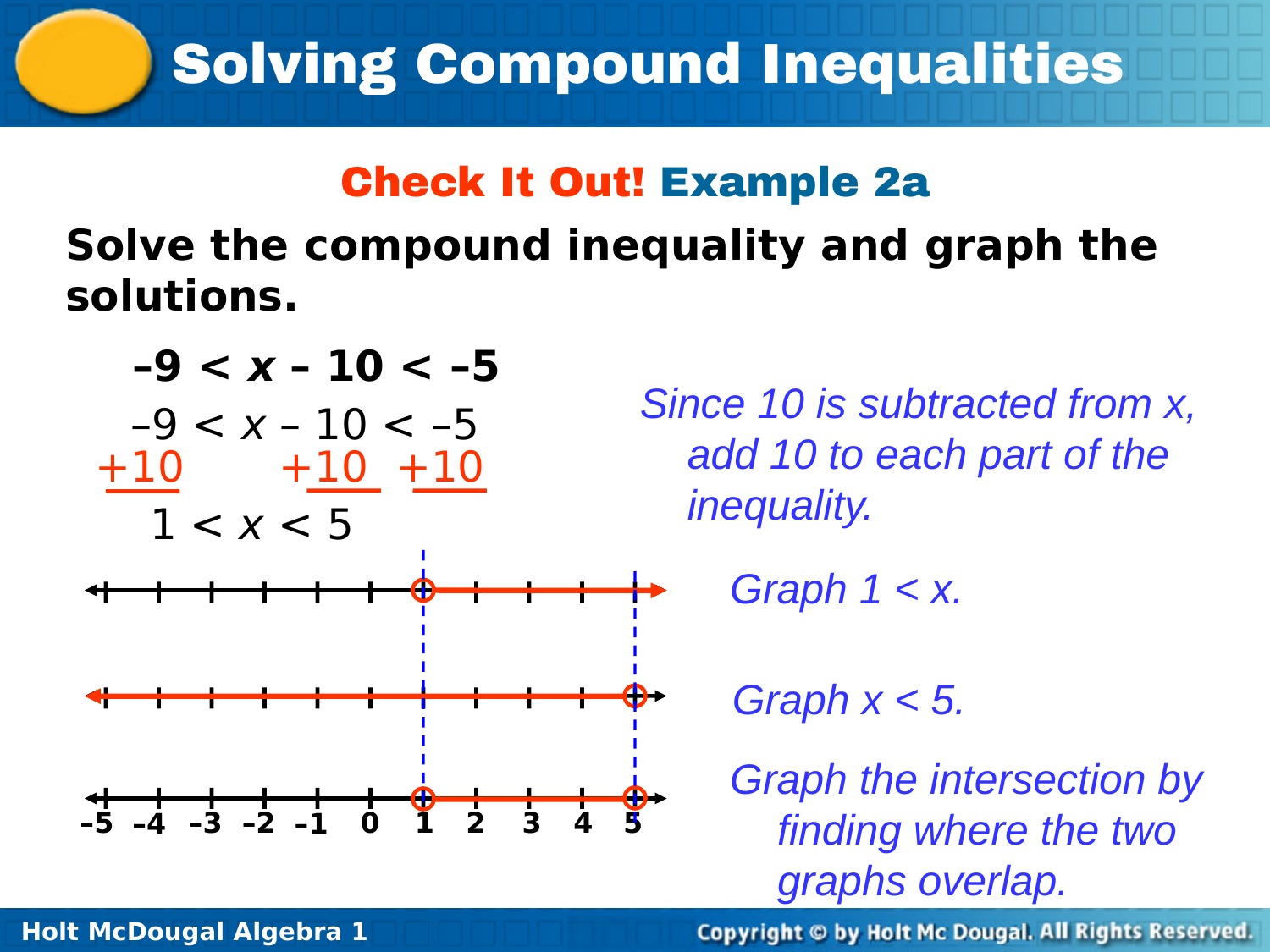

Check It Out! Example 2a
Solve the compound inequality and graph the solutions.
–9 < x – 10 < –5
Since 10 is subtracted from x, add 10 to each part of the inequality.
–9 < x – 10 < –5

1 < x < 5
+10       +10  +10

Graph 1 < x.

Graph x < 5.

Graph the intersection by finding where the two graphs overlap.

–3
–2
0
1
2
3
4
5
–5

–4
–1